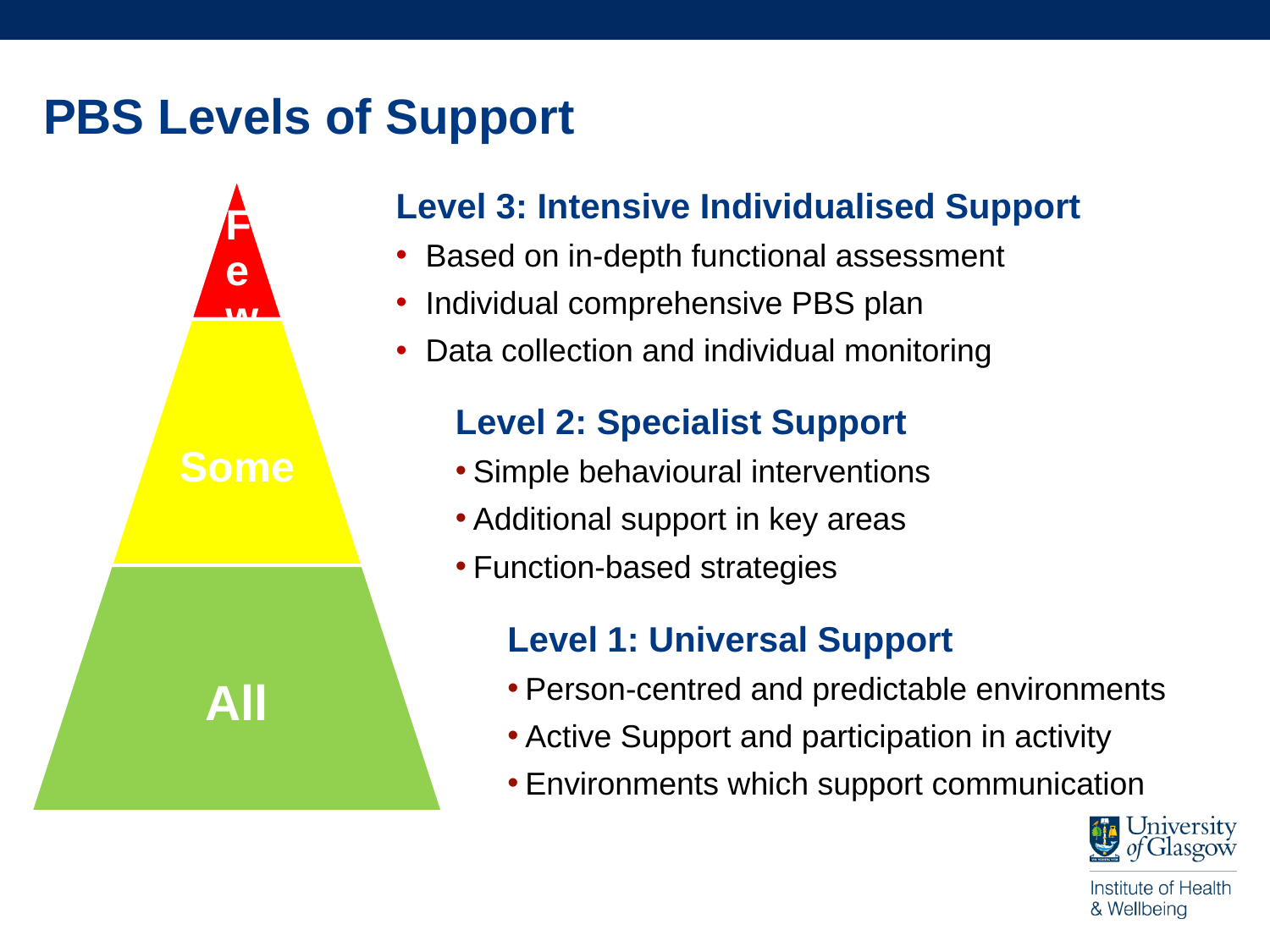

PBS Levels of Support
Level 3: Intensive Individualised Support
Based on in-depth functional assessment
Individual comprehensive PBS plan
Data collection and individual monitoring
Few
Some
All

Level 2: Specialist Support
Simple behavioural interventions
Additional support in key areas
Function-based strategies

Level 1: Universal Support
Person-centred and predictable environments
Active Support and participation in activity
Environments which support communication